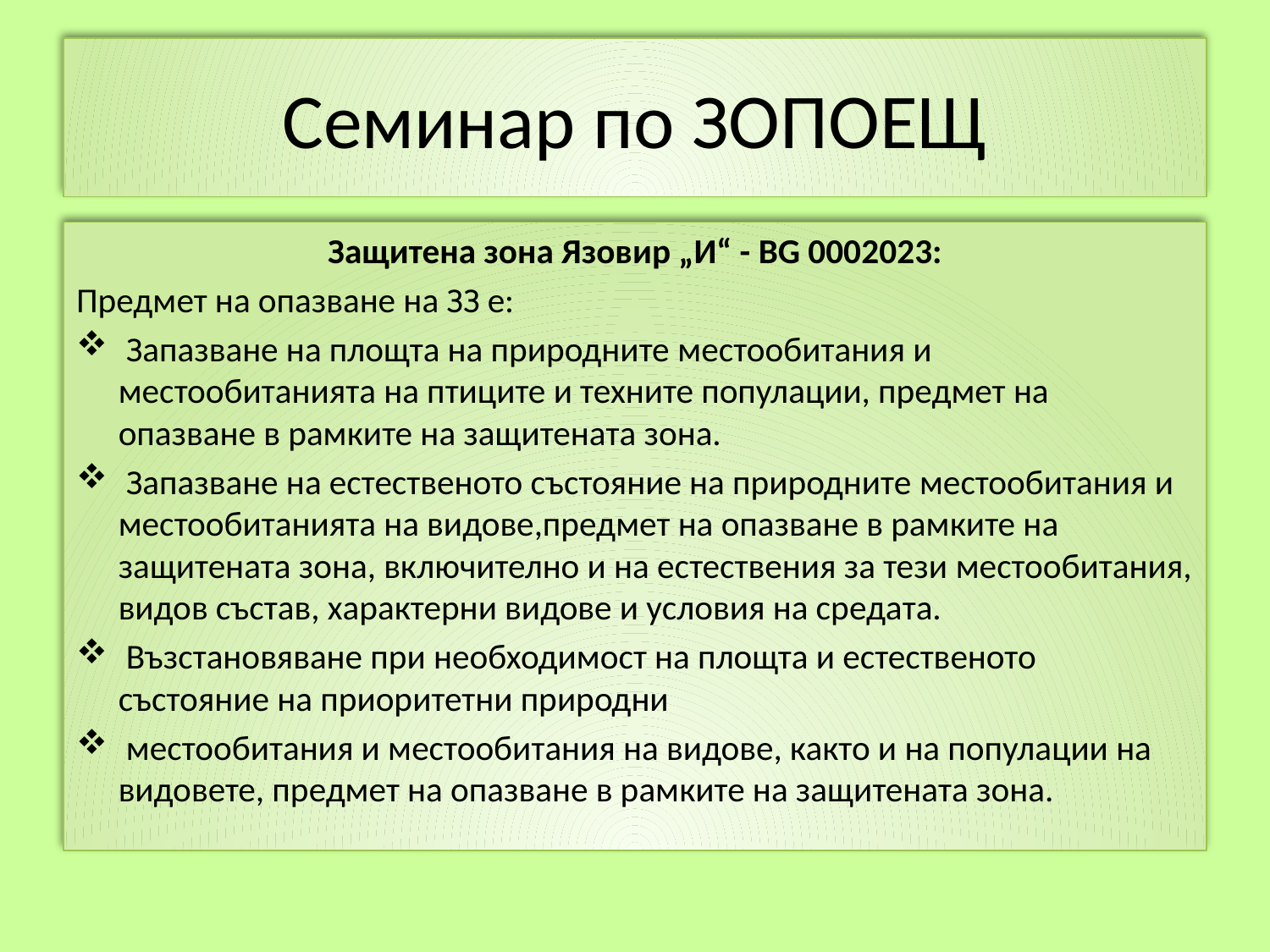

# Семинар по ЗОПОЕЩ
Защитена зона Язовир „И“ - BG 0002023:
Предмет на опазване на ЗЗ е:
 Запазване на площта на природните местообитания и местообитанията на птиците и техните популации, предмет на опазване в рамките на защитената зона.
 Запазване на естественото състояние на природните местообитания и местообитанията на видове,предмет на опазване в рамките на защитената зона, включително и на естествения за тези местообитания, видов състав, характерни видове и условия на средата.
 Възстановяване при необходимост на площта и естественото състояние на приоритетни природни
 местообитания и местообитания на видове, както и на популации на видовете, предмет на опазване в рамките на защитената зона.